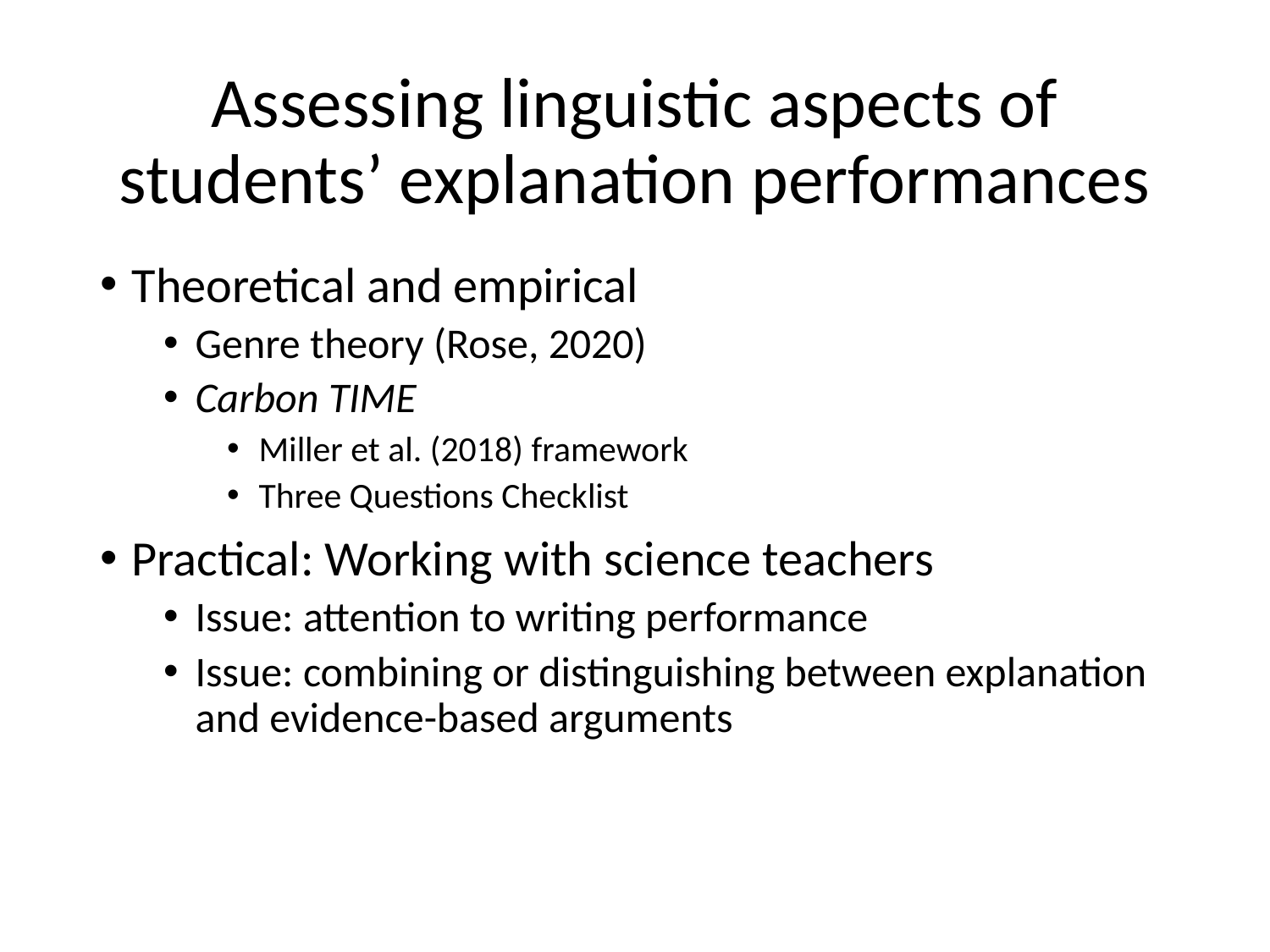

# Assessing linguistic aspects of students’ explanation performances
Theoretical and empirical
Genre theory (Rose, 2020)
Carbon TIME
Miller et al. (2018) framework
Three Questions Checklist
Practical: Working with science teachers
Issue: attention to writing performance
Issue: combining or distinguishing between explanation and evidence-based arguments